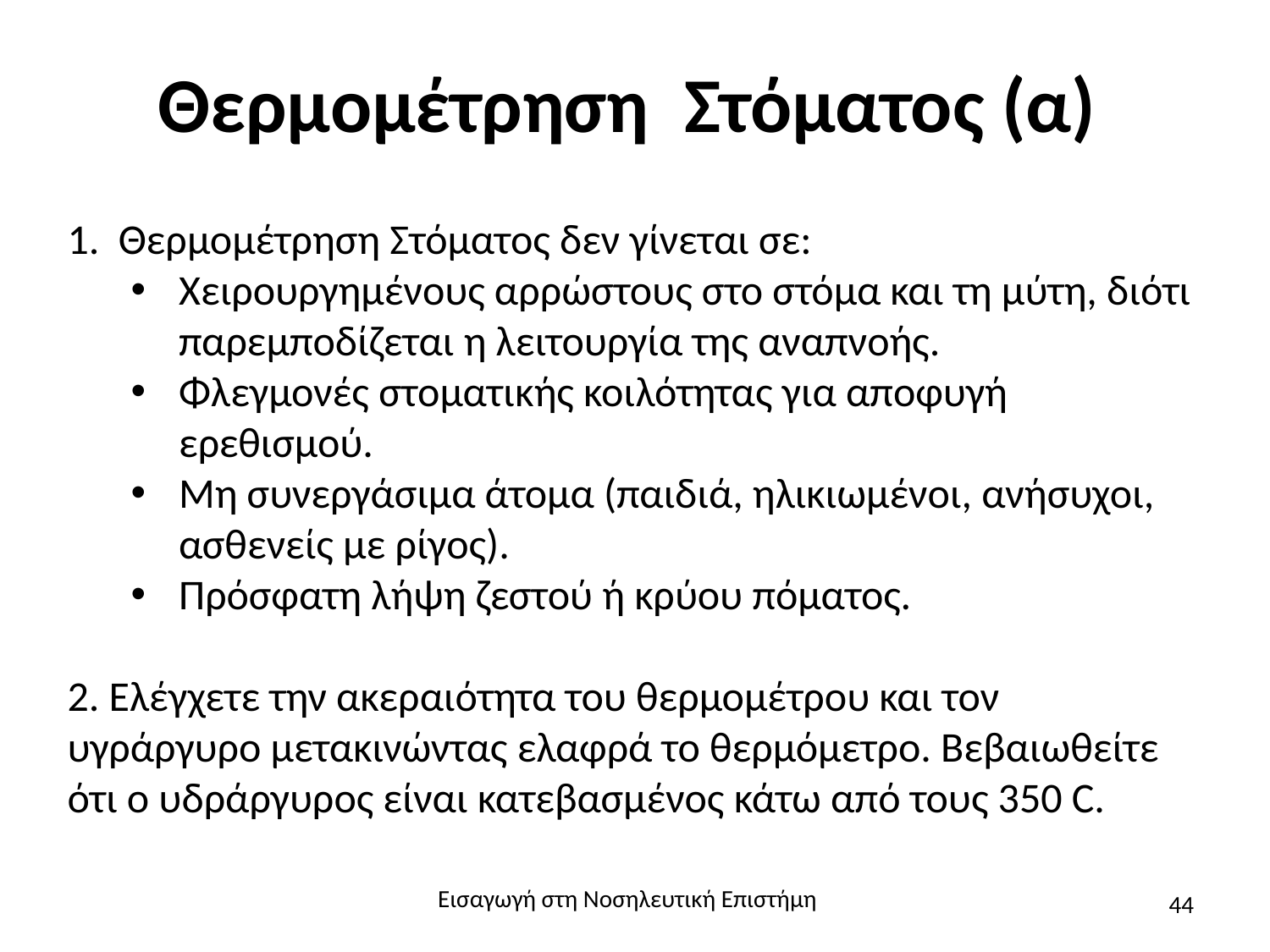

# Θερμομέτρηση  Στόματος (α)
1.  Θερμομέτρηση Στόματος δεν γίνεται σε:
Χειρουργημένους αρρώστους στο στόμα και τη μύτη, διότι παρεμποδίζεται η λειτουργία της αναπνοής.
Φλεγμονές στοματικής κοιλότητας για αποφυγή ερεθισμού.
Μη συνεργάσιμα άτομα (παιδιά, ηλικιωμένοι, ανήσυχοι, ασθενείς με ρίγος).
Πρόσφατη λήψη ζεστού ή κρύου πόματος.

2. Ελέγχετε την ακεραιότητα του θερμομέτρου και τον υγράργυρο μετακινώντας ελαφρά το θερμόμετρο. Βεβαιωθείτε ότι ο υδράργυρος είναι κατεβασμένος κάτω από τους 350 C.
Εισαγωγή στη Νοσηλευτική Επιστήμη

44